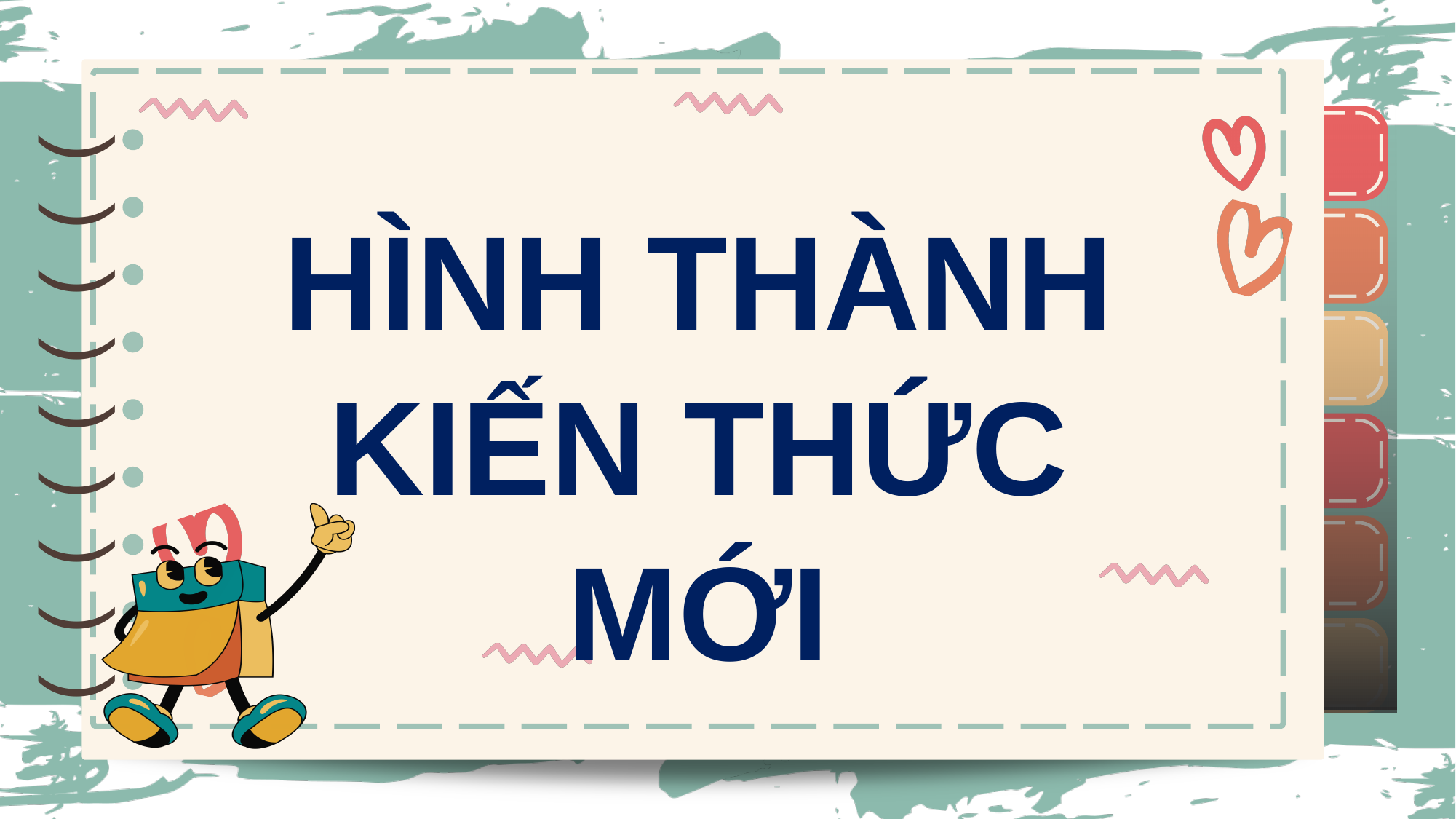

)
)
)
)
)
)
)
)
)

)
)
)
)
)
)
)
)
)
HÌNH THÀNH KIẾN THỨC MỚI